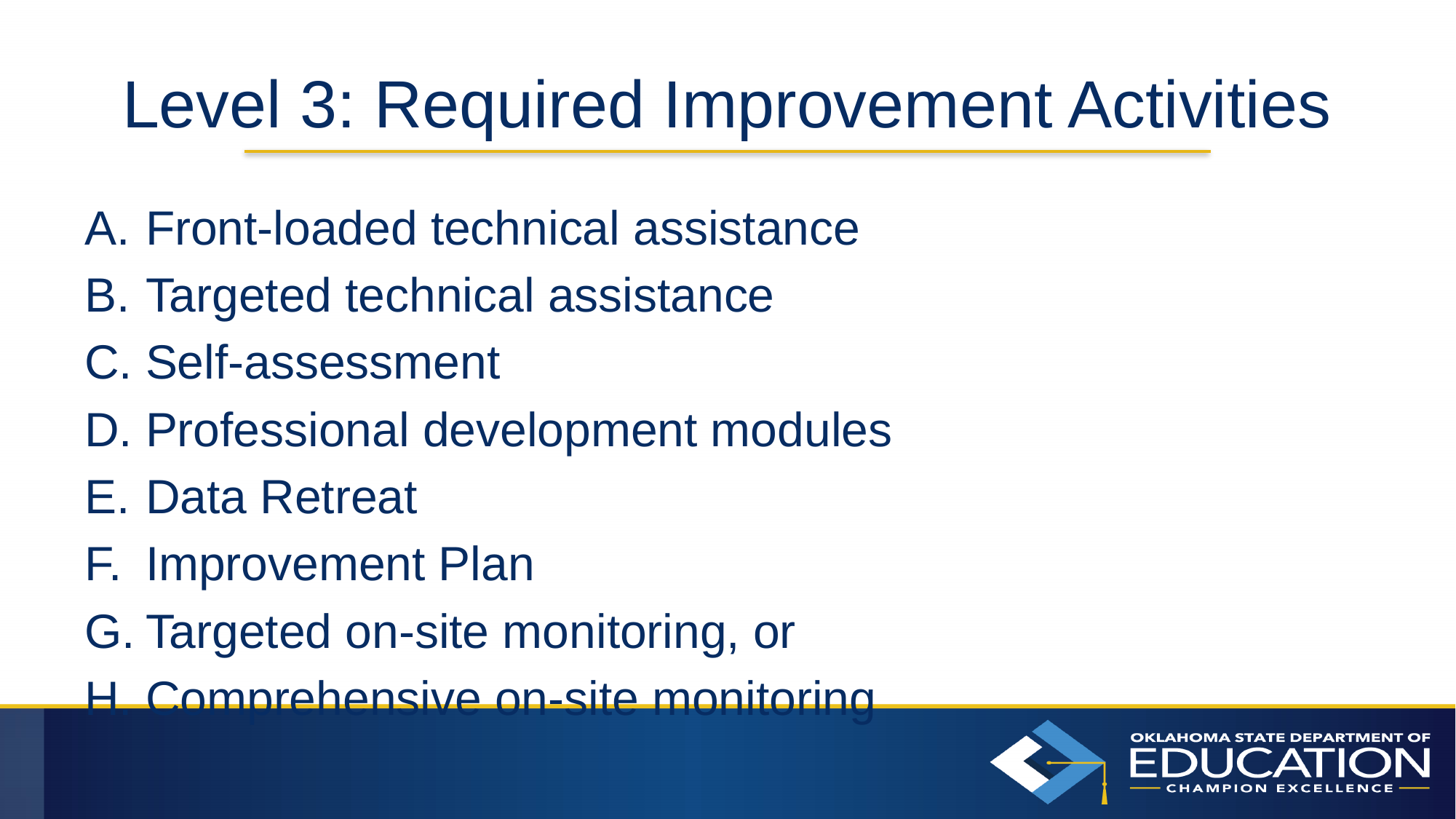

# Level 3: Required Improvement Activities
Front-loaded technical assistance
Targeted technical assistance
Self-assessment
Professional development modules
Data Retreat
Improvement Plan
Targeted on-site monitoring, or
Comprehensive on-site monitoring